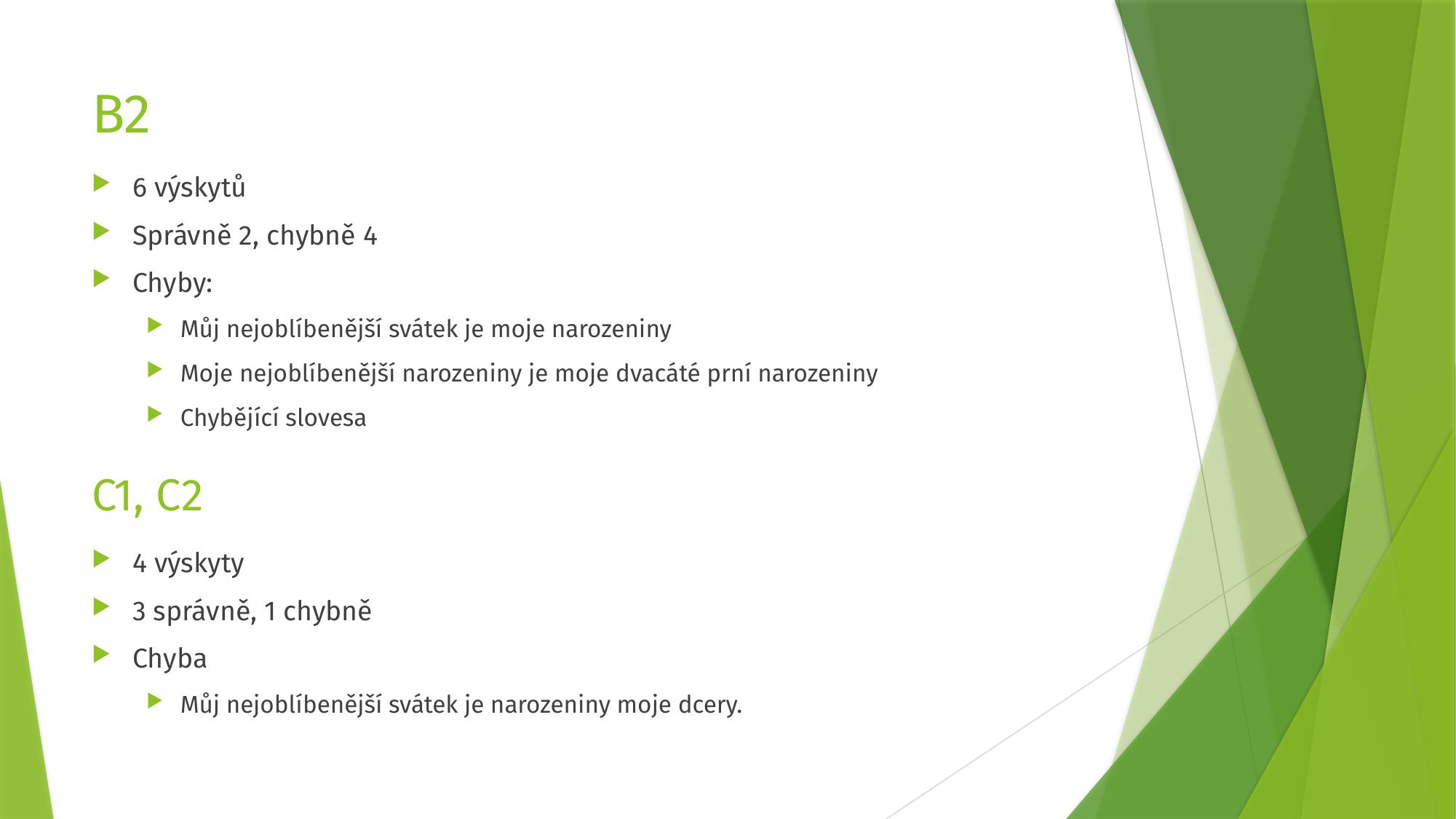

# B2
6 výskytů
Správně 2, chybně 4
Chyby:
Můj nejoblíbenější svátek je moje narozeniny
Moje nejoblíbenější narozeniny je moje dvacáté prní narozeniny
Chybějící slovesa

C1, C2
4 výskyty
3 správně, 1 chybně
Chyba
Můj nejoblíbenější svátek je narozeniny moje dcery.